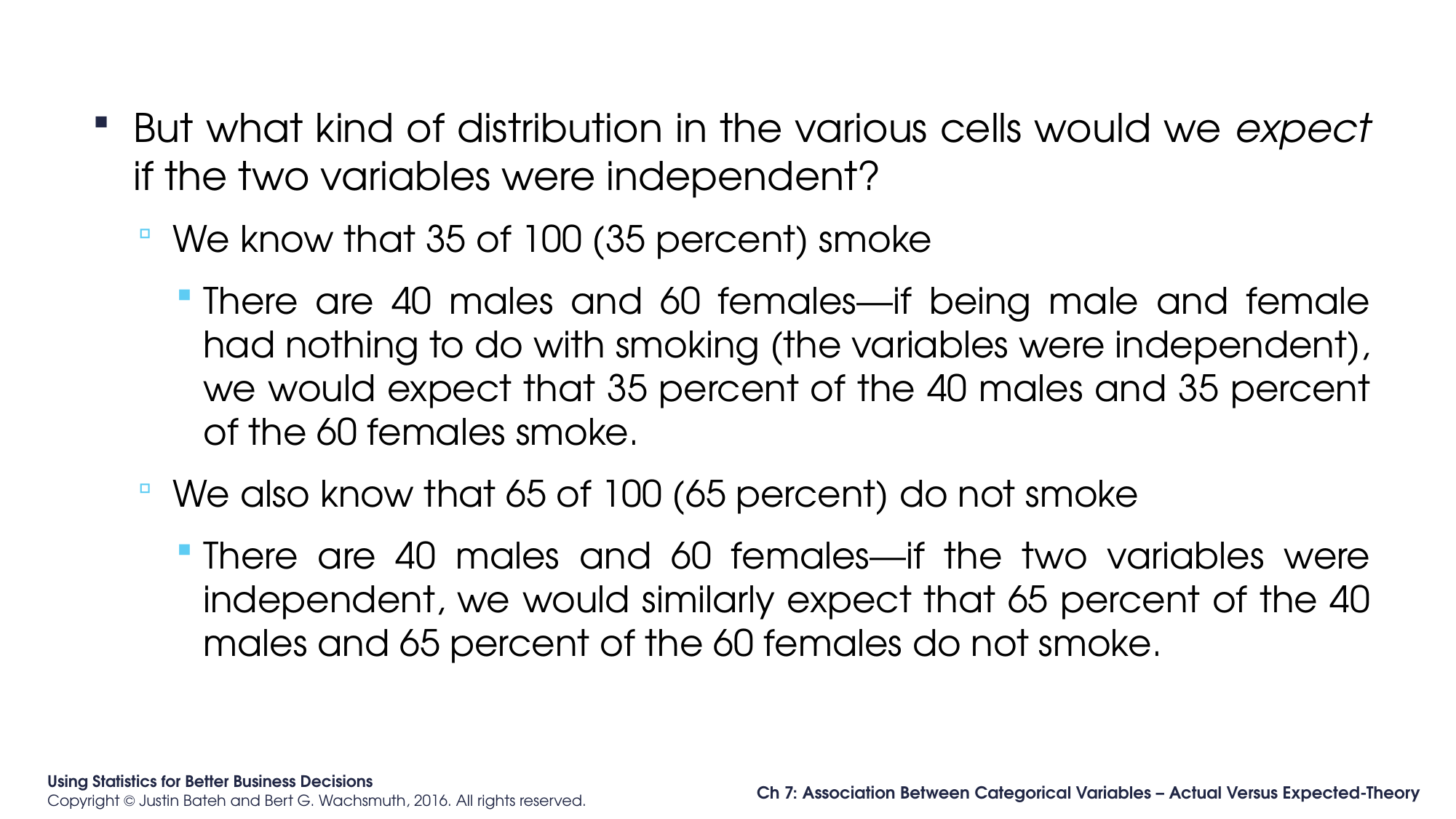

But what kind of distribution in the various cells would we expect if the two variables were independent?
We know that 35 of 100 (35 percent) smoke
There are 40 males and 60 females—if being male and female had nothing to do with smoking (the variables were independent), we would expect that 35 percent of the 40 males and 35 percent of the 60 females smoke.
We also know that 65 of 100 (65 percent) do not smoke
There are 40 males and 60 females—if the two variables were independent, we would similarly expect that 65 percent of the 40 males and 65 percent of the 60 females do not smoke.

Ch 7: Association Between Categorical Variables – Actual Versus Expected-Theory